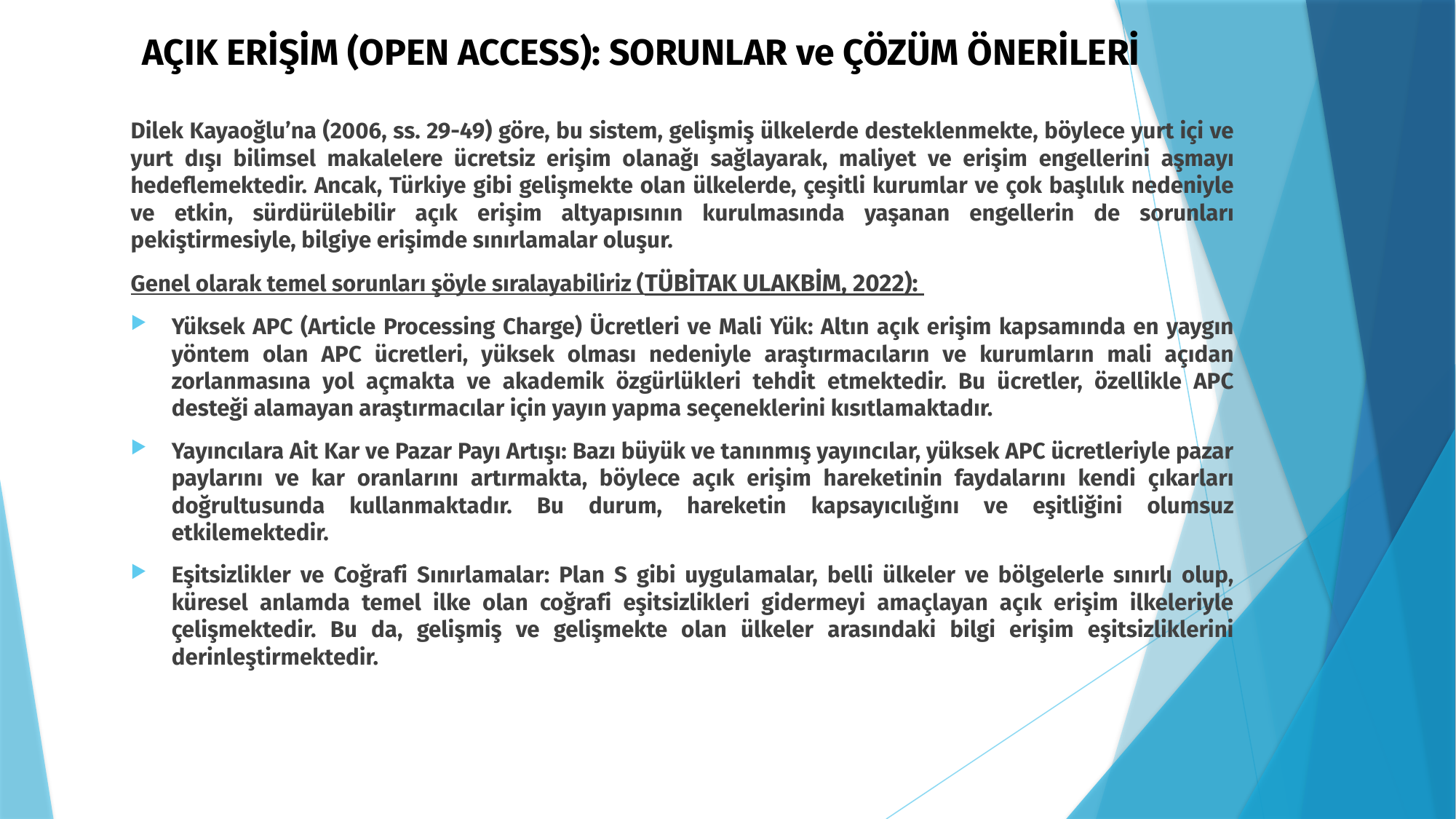

# AÇIK ERİŞİM (OPEN ACCESS): SORUNLAR ve ÇÖZÜM ÖNERİLERİ
Dilek Kayaoğlu’na (2006, ss. 29-49) göre, bu sistem, gelişmiş ülkelerde desteklenmekte, böylece yurt içi ve yurt dışı bilimsel makalelere ücretsiz erişim olanağı sağlayarak, maliyet ve erişim engellerini aşmayı hedeflemektedir. Ancak, Türkiye gibi gelişmekte olan ülkelerde, çeşitli kurumlar ve çok başlılık nedeniyle ve etkin, sürdürülebilir açık erişim altyapısının kurulmasında yaşanan engellerin de sorunları pekiştirmesiyle, bilgiye erişimde sınırlamalar oluşur.
Genel olarak temel sorunları şöyle sıralayabiliriz (TÜBİTAK ULAKBİM, 2022):
Yüksek APC (Article Processing Charge) Ücretleri ve Mali Yük: Altın açık erişim kapsamında en yaygın yöntem olan APC ücretleri, yüksek olması nedeniyle araştırmacıların ve kurumların mali açıdan zorlanmasına yol açmakta ve akademik özgürlükleri tehdit etmektedir. Bu ücretler, özellikle APC desteği alamayan araştırmacılar için yayın yapma seçeneklerini kısıtlamaktadır.
Yayıncılara Ait Kar ve Pazar Payı Artışı: Bazı büyük ve tanınmış yayıncılar, yüksek APC ücretleriyle pazar paylarını ve kar oranlarını artırmakta, böylece açık erişim hareketinin faydalarını kendi çıkarları doğrultusunda kullanmaktadır. Bu durum, hareketin kapsayıcılığını ve eşitliğini olumsuz etkilemektedir.
Eşitsizlikler ve Coğrafi Sınırlamalar: Plan S gibi uygulamalar, belli ülkeler ve bölgelerle sınırlı olup, küresel anlamda temel ilke olan coğrafi eşitsizlikleri gidermeyi amaçlayan açık erişim ilkeleriyle çelişmektedir. Bu da, gelişmiş ve gelişmekte olan ülkeler arasındaki bilgi erişim eşitsizliklerini derinleştirmektedir.